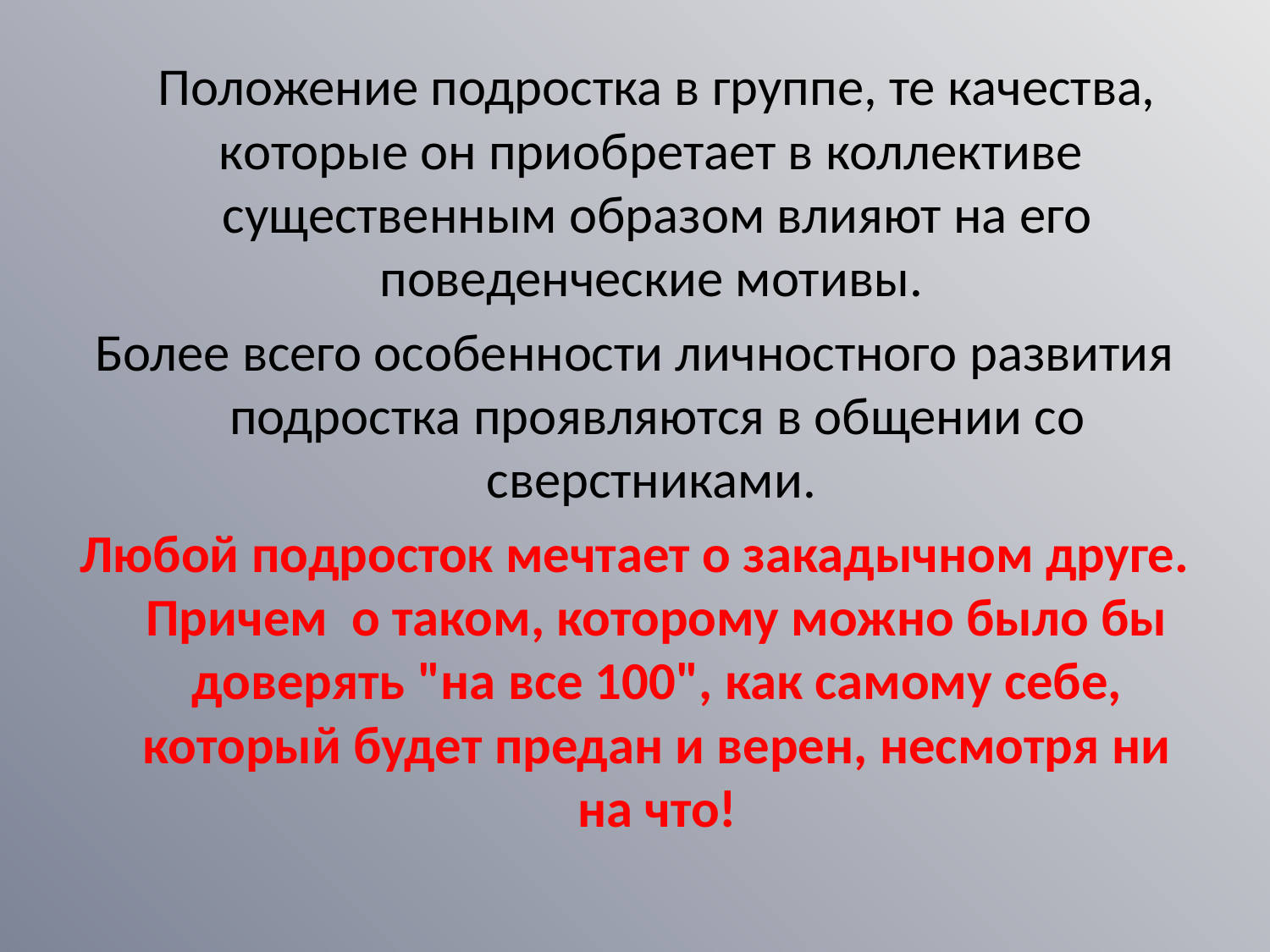

Положение подростка в группе, те качества, которые он приобретает в коллективе  существенным образом влияют на его поведенческие мотивы.
Более всего особенности личностного развития подростка проявляются в общении со сверстниками.
Любой подросток мечтает о закадычном друге. Причем  о таком, которому можно было бы доверять "на все 100", как самому себе, который будет предан и верен, несмотря ни на что!